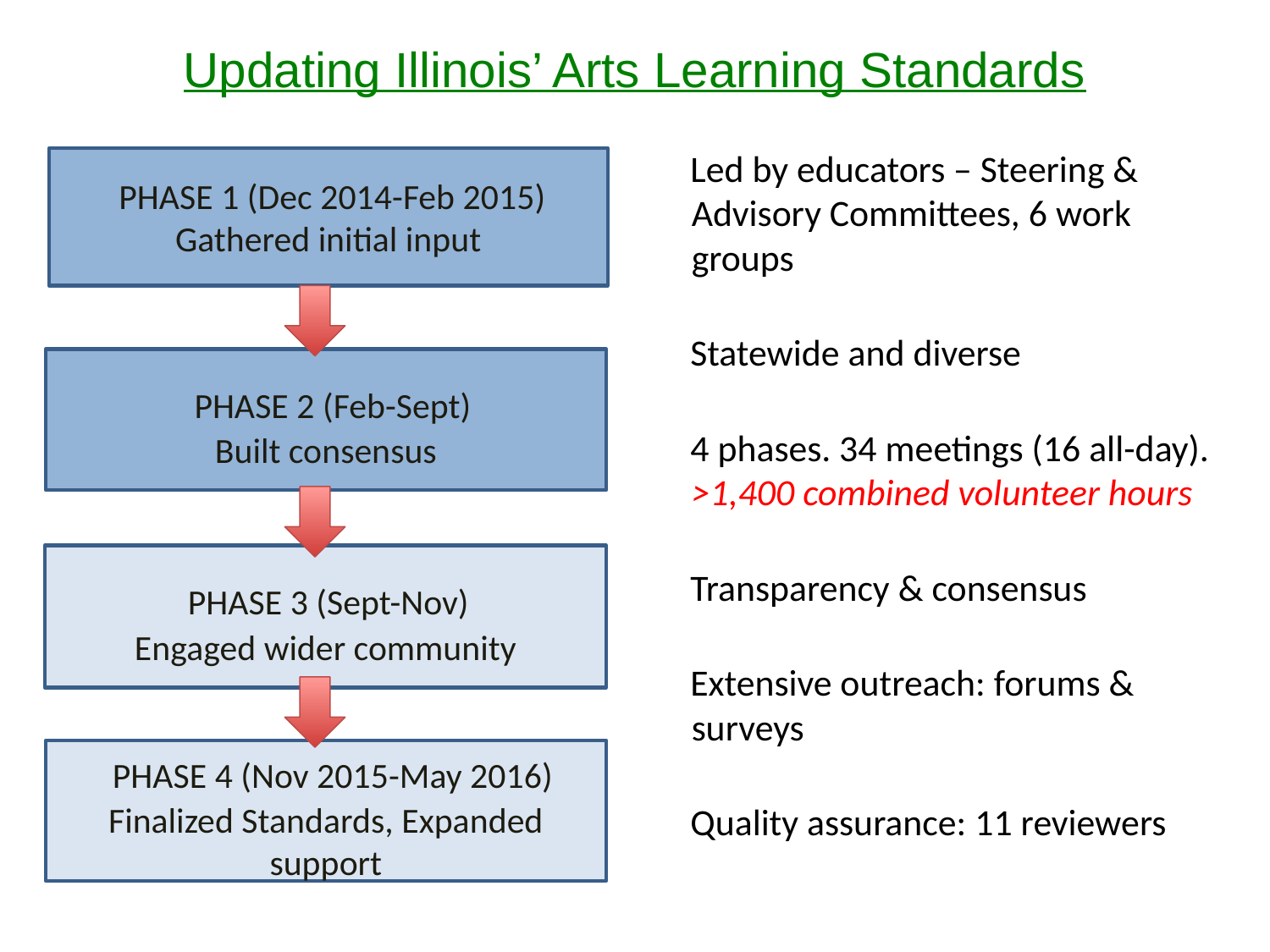

Updating Illinois’ Arts Learning Standards
Led by educators – Steering & Advisory Committees, 6 work groups

Statewide and diverse

4 phases. 34 meetings (16 all-day).   >1,400 combined volunteer hours

Transparency & consensus

Extensive outreach: forums & surveys

Quality assurance: 11 reviewers

 PHASE 1 (Dec 2014-Feb 2015)
Gathered initial input

 PHASE 2 (Feb-Sept)
Built consensus

 PHASE 3 (Sept-Nov)
Engaged wider community

 PHASE 4 (Nov 2015-May 2016)
Finalized Standards, Expanded support